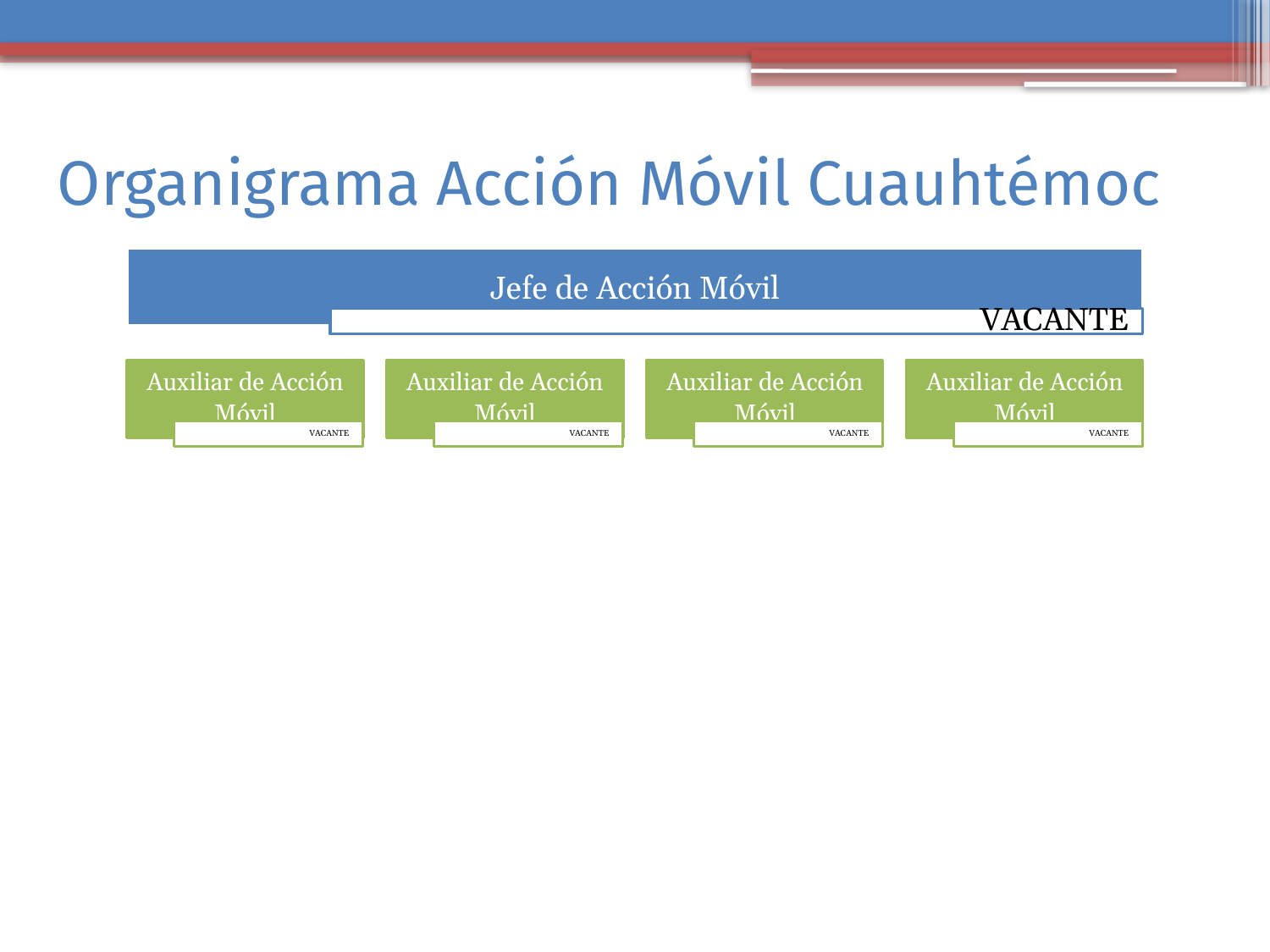

# Organigrama Acción Móvil Cuauhtémoc
Jefe de Acción Móvil
VACANTE
Auxiliar de Acción Móvil
VACANTE
Auxiliar de Acción Móvil
VACANTE
Auxiliar de Acción Móvil
VACANTE
Auxiliar de Acción Móvil
VACANTE